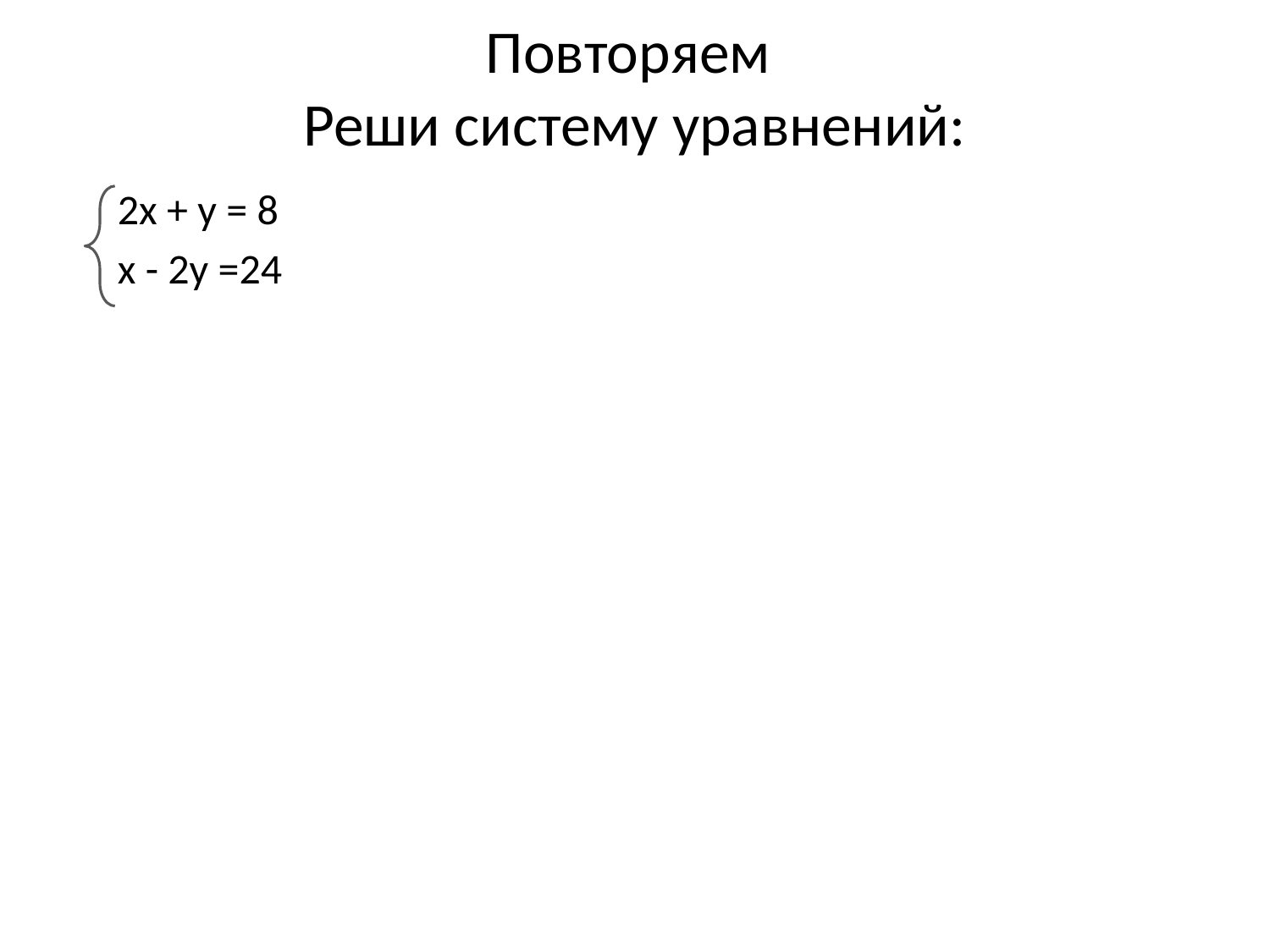

# Повторяем Реши систему уравнений:
2х + у = 8
х - 2у =24